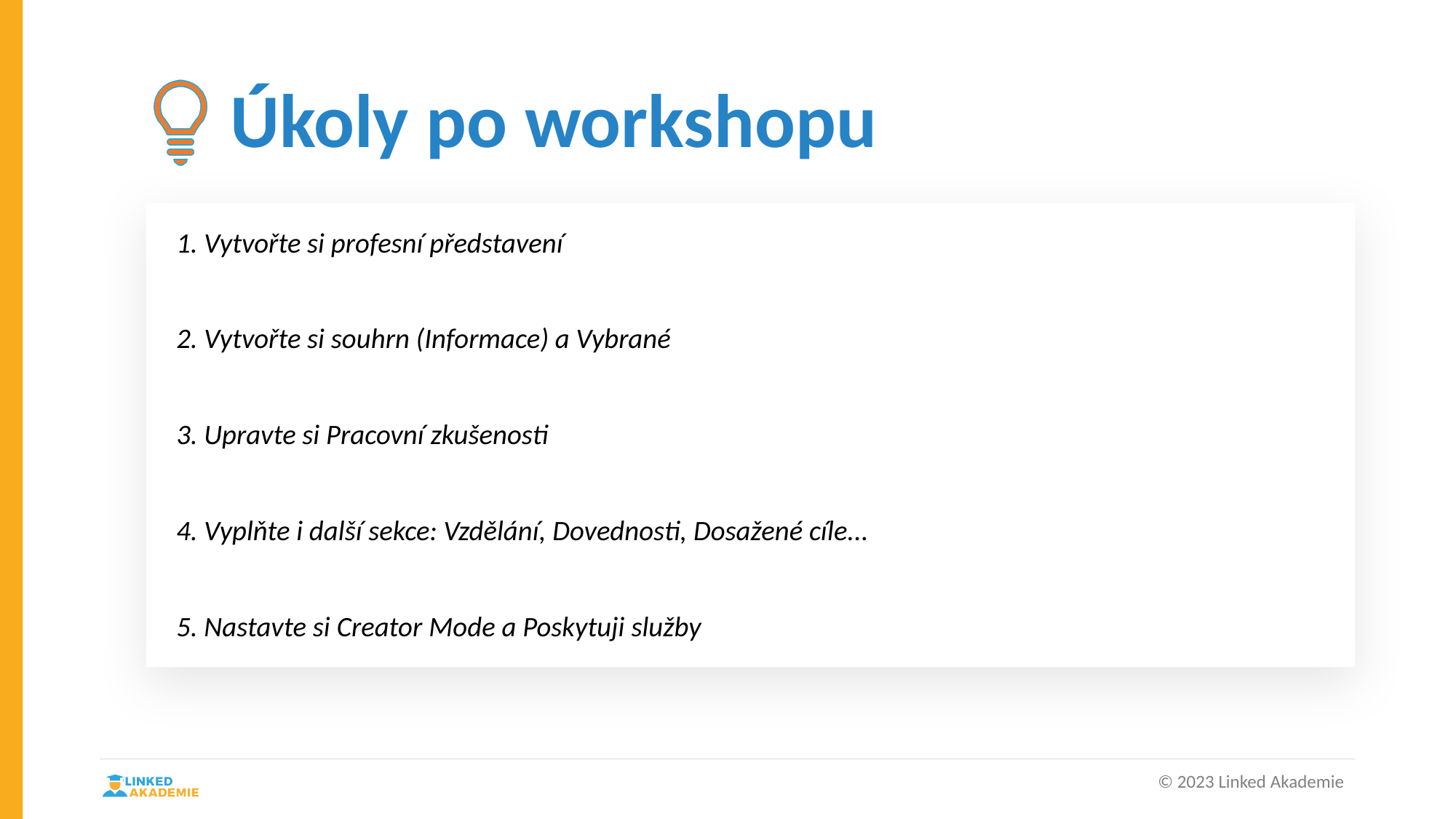

# Úkoly po workshopu
1. Vytvořte si profesní představení

2. Vytvořte si souhrn (Informace) a Vybrané

3. Upravte si Pracovní zkušenosti

4. Vyplňte i další sekce: Vzdělání, Dovednosti, Dosažené cíle...

5. Nastavte si Creator Mode a Poskytuji služby